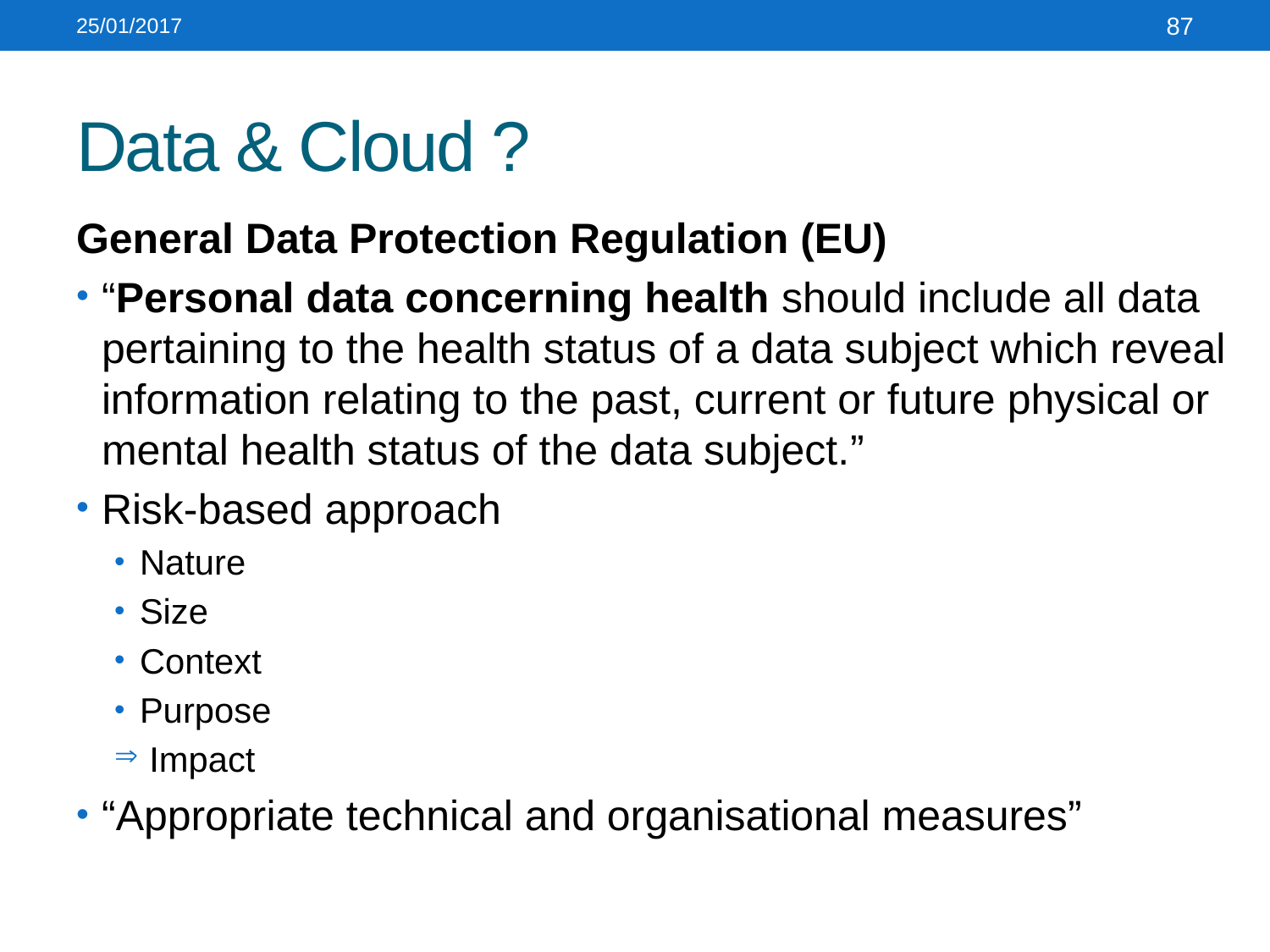

25/01/2017
87
# Data & Cloud ?
General Data Protection Regulation (EU)
“Personal data concerning health should include all data pertaining to the health status of a data subject which reveal information relating to the past, current or future physical or mental health status of the data subject.”
Risk-based approach
Nature
Size
Context
Purpose
 Impact
“Appropriate technical and organisational measures”